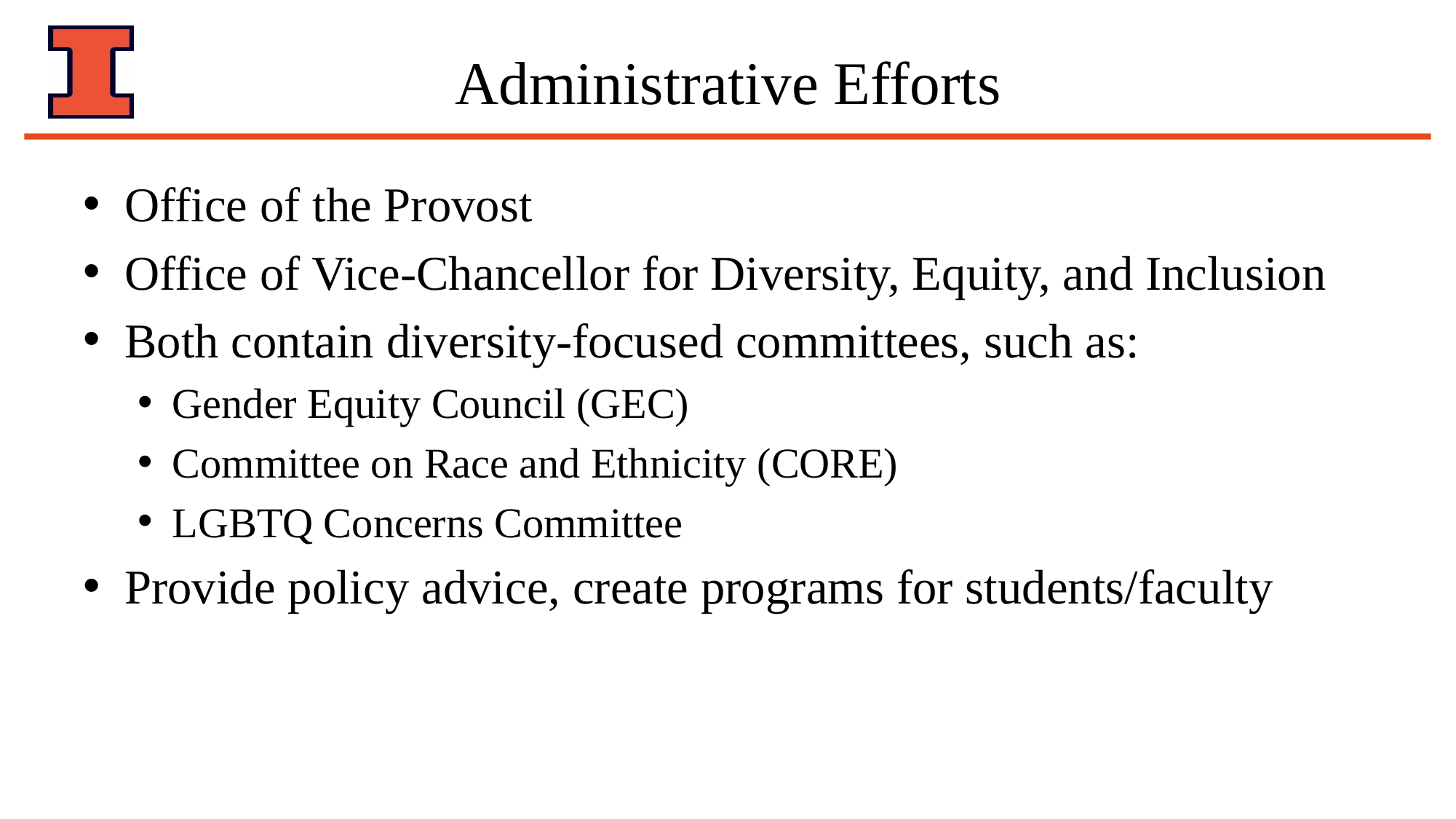

# Administrative Efforts
Office of the Provost
Office of Vice-Chancellor for Diversity, Equity, and Inclusion
Both contain diversity-focused committees, such as:
Gender Equity Council (GEC)
Committee on Race and Ethnicity (CORE)
LGBTQ Concerns Committee
Provide policy advice, create programs for students/faculty